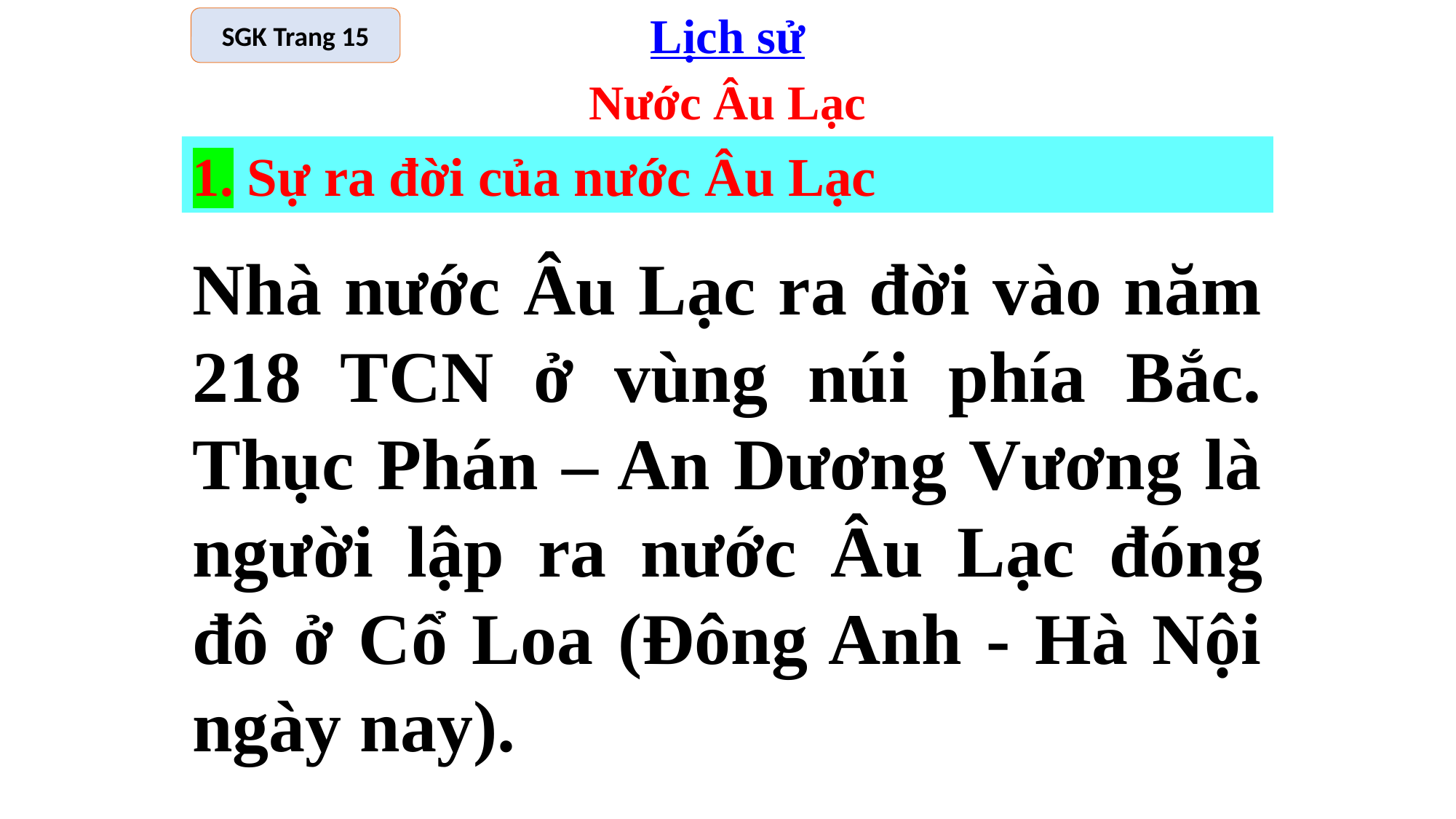

Lịch sử
SGK Trang 15
Nước Âu Lạc
1. Sự ra đời của nước Âu Lạc
Nhà nước Âu Lạc ra đời vào năm 218 TCN ở vùng núi phía Bắc. Thục Phán – An Dương Vương là người lập ra nước Âu Lạc đóng đô ở Cổ Loa (Đông Anh - Hà Nội ngày nay).